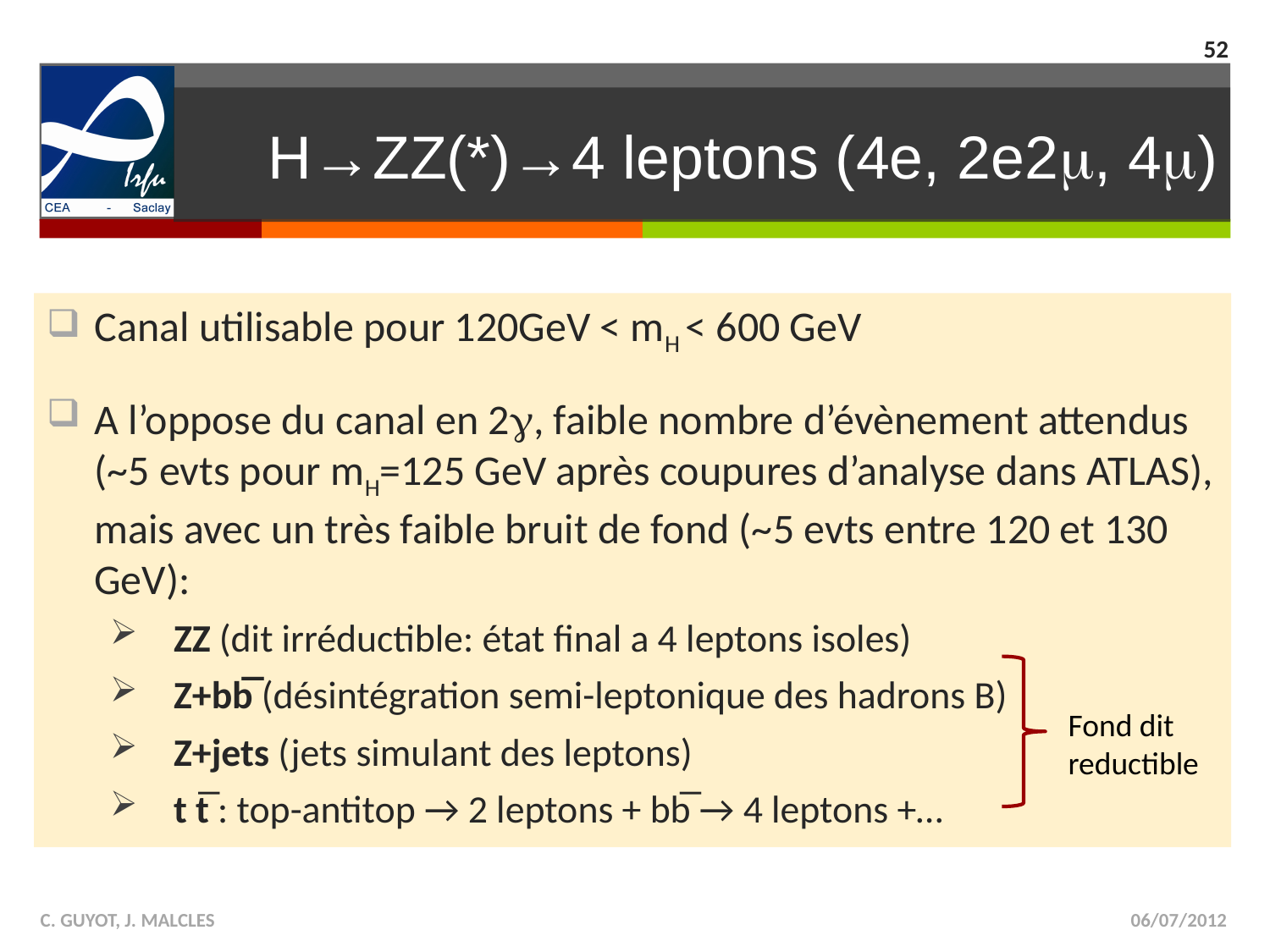

52
# H→ZZ(*)→4 leptons (4e, 2e2μ, 4μ)
Canal utilisable pour 120GeV < mH < 600 GeV
A l’oppose du canal en 2γ, faible nombre d’évènement attendus (~5 evts pour mH=125 GeV après coupures d’analyse dans ATLAS), mais avec un très faible bruit de fond (~5 evts entre 120 et 130 GeV):
ZZ (dit irréductible: état final a 4 leptons isoles)
Z+bb̅ (désintégration semi-leptonique des hadrons B)
Z+jets (jets simulant des leptons)
t t̅ : top-antitop → 2 leptons + bb̅ → 4 leptons +…

Fond dit
reductible
C. GUYOT, J. MALCLES
06/07/2012